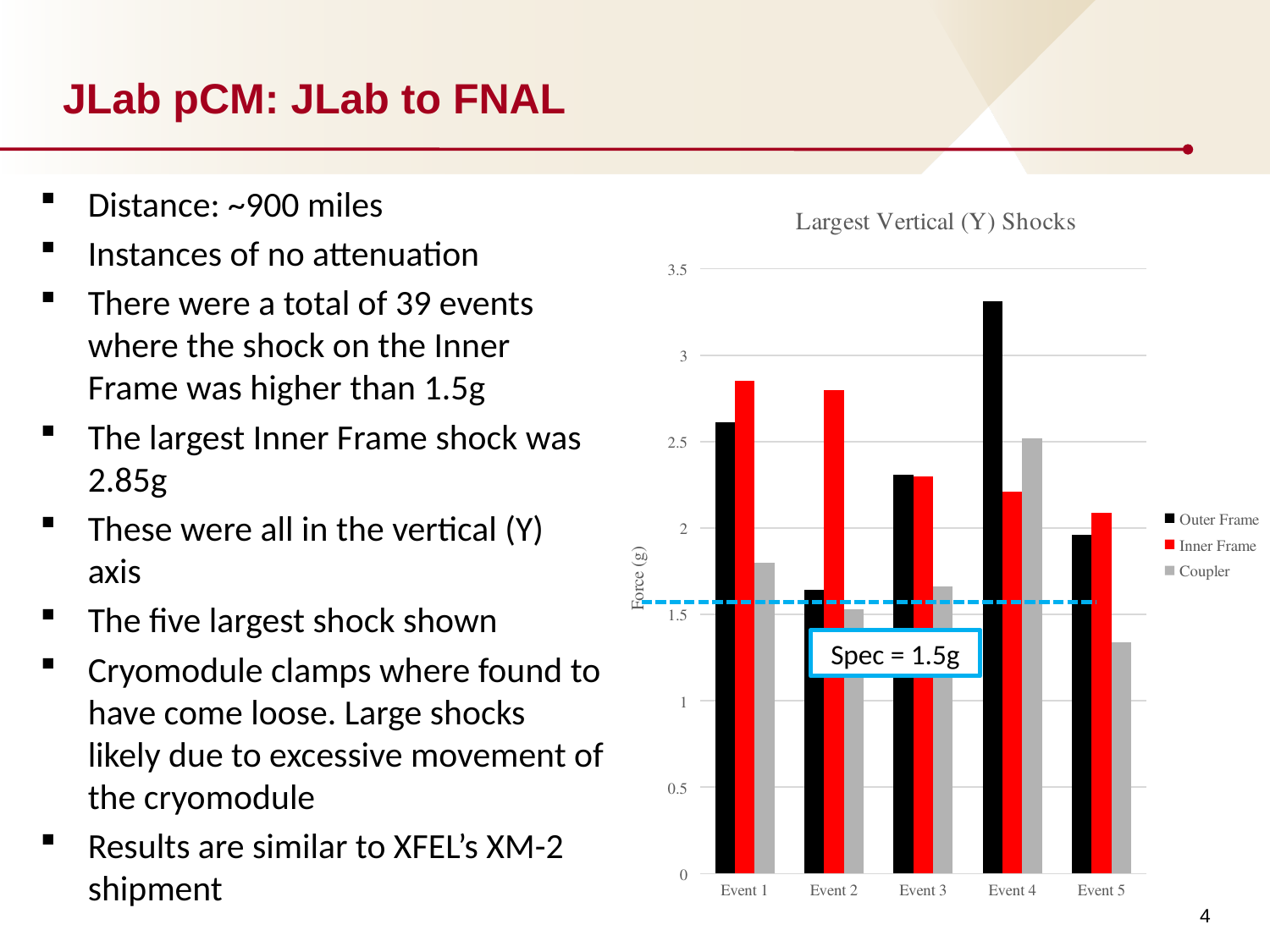

# JLab pCM: JLab to FNAL

### Chart: Largest Vertical (Y) Shocks

| Category | Outer Frame | Inner Frame | Coupler |
|---|---|---|---|
| Event 1 | 2.61 | 2.85 | 1.8 |
| Event 2 | 1.64 | 2.8 | 1.53 |
| Event 3 | 2.31 | 2.3 | 1.66 |
| Event 4 | 3.31 | 2.21 | 2.52 |
| Event 5 | 1.96 | 2.09 | 1.34 |
Distance: ~900 miles
Instances of no attenuation
There were a total of 39 events where the shock on the Inner Frame was higher than 1.5g
The largest Inner Frame shock was 2.85g
These were all in the vertical (Y) axis
The five largest shock shown
Cryomodule clamps where found to have come loose. Large shocks likely due to excessive movement of the cryomodule
Results are similar to XFEL’s XM-2 shipment
Spec = 1.5g
4